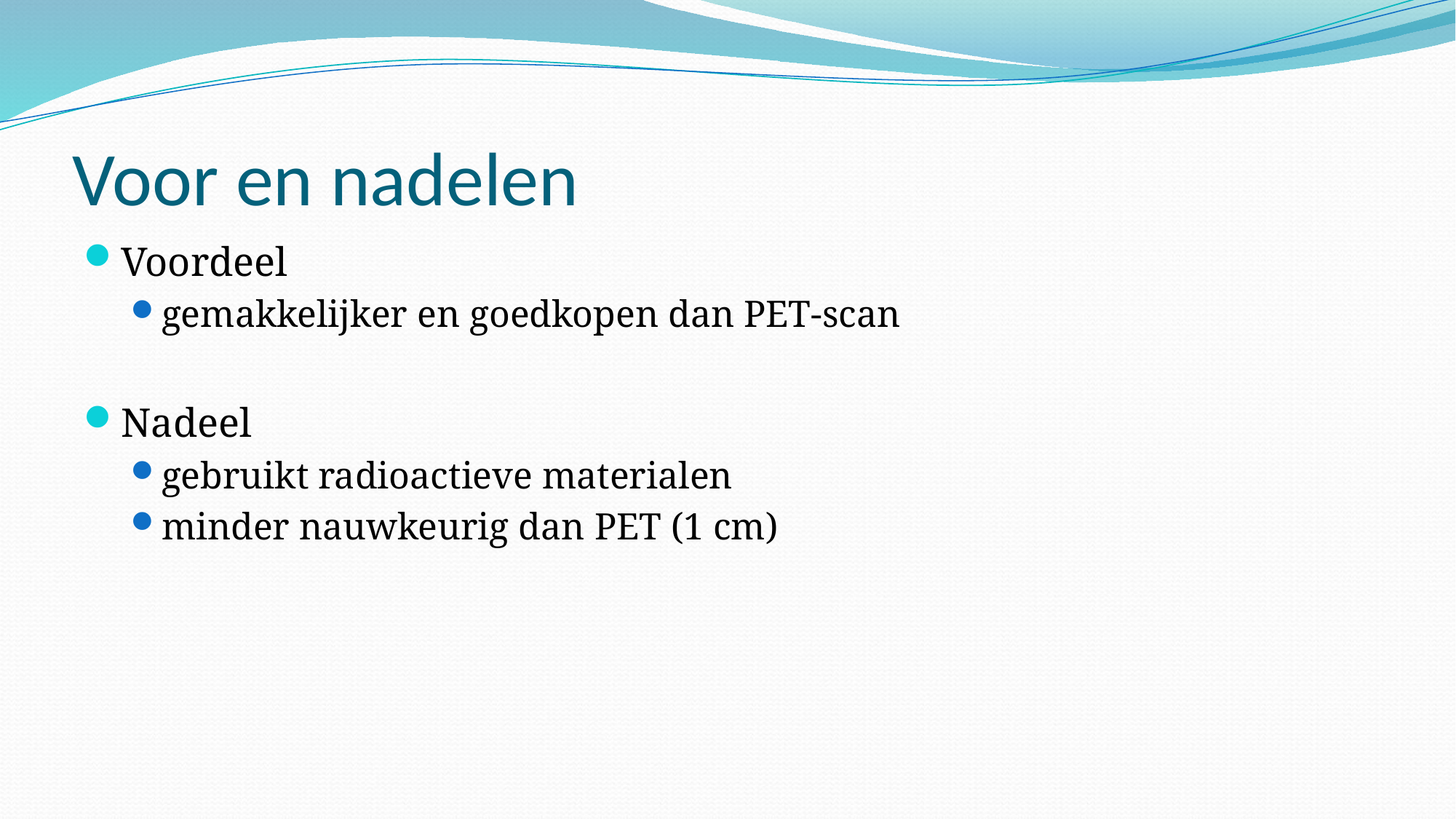

# Voor en nadelen
Voordeel
gemakkelijker en goedkopen dan PET-scan

Nadeel
gebruikt radioactieve materialen
minder nauwkeurig dan PET (1 cm)